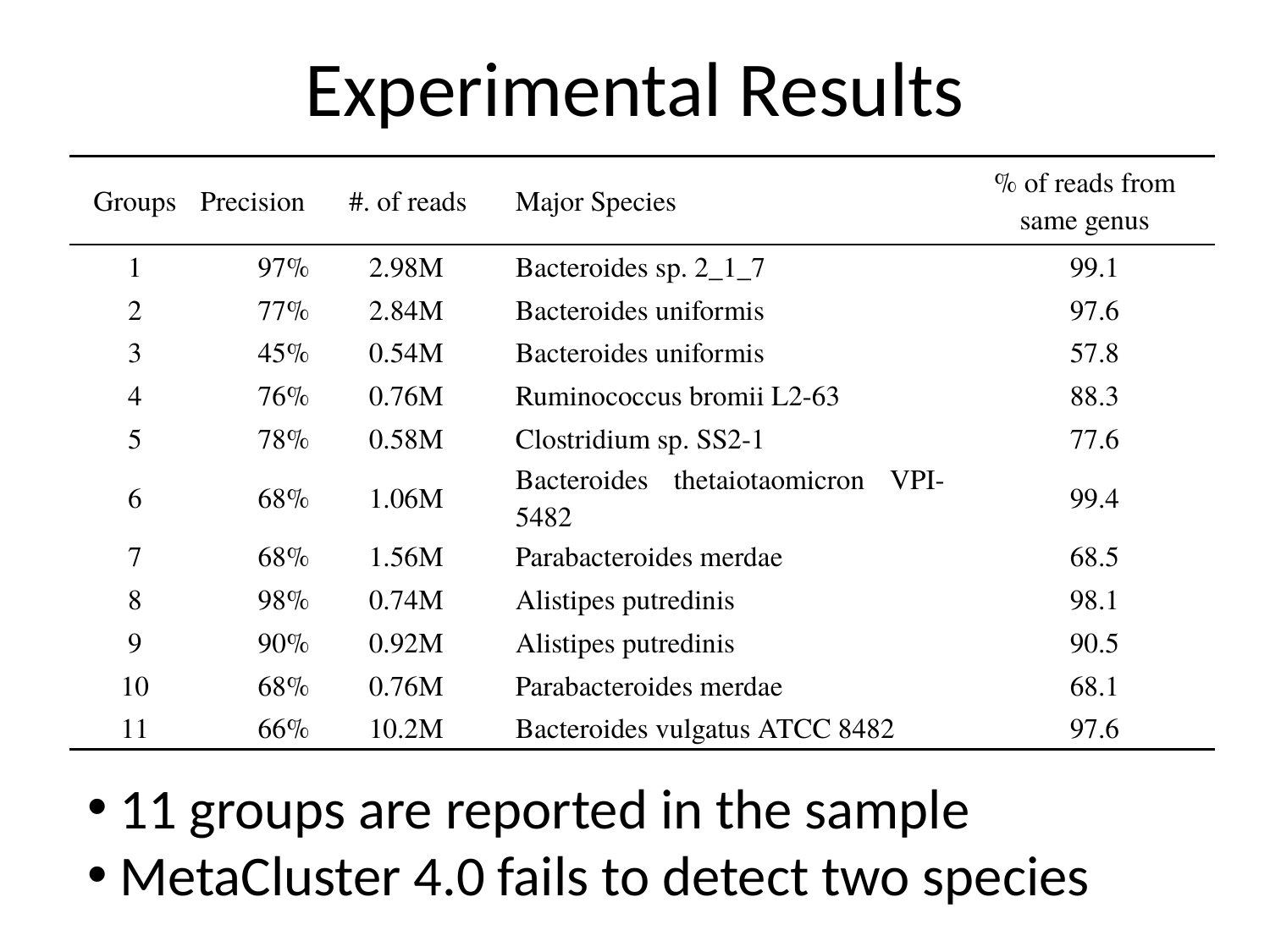

# Experimental Results
| Groups | Precision | #. of reads | Major Species | % of reads from same genus |
| --- | --- | --- | --- | --- |
| 1 | 97% | 2.98M | Bacteroides sp. 2\_1\_7 | 99.1 |
| 2 | 77% | 2.84M | Bacteroides uniformis | 97.6 |
| 3 | 45% | 0.54M | Bacteroides uniformis | 57.8 |
| 4 | 76% | 0.76M | Ruminococcus bromii L2-63 | 88.3 |
| 5 | 78% | 0.58M | Clostridium sp. SS2-1 | 77.6 |
| 6 | 68% | 1.06M | Bacteroides thetaiotaomicron VPI-5482 | 99.4 |
| 7 | 68% | 1.56M | Parabacteroides merdae | 68.5 |
| 8 | 98% | 0.74M | Alistipes putredinis | 98.1 |
| 9 | 90% | 0.92M | Alistipes putredinis | 90.5 |
| 10 | 68% | 0.76M | Parabacteroides merdae | 68.1 |
| 11 | 66% | 10.2M | Bacteroides vulgatus ATCC 8482 | 97.6 |
 11 groups are reported in the sample
 MetaCluster 4.0 fails to detect two species